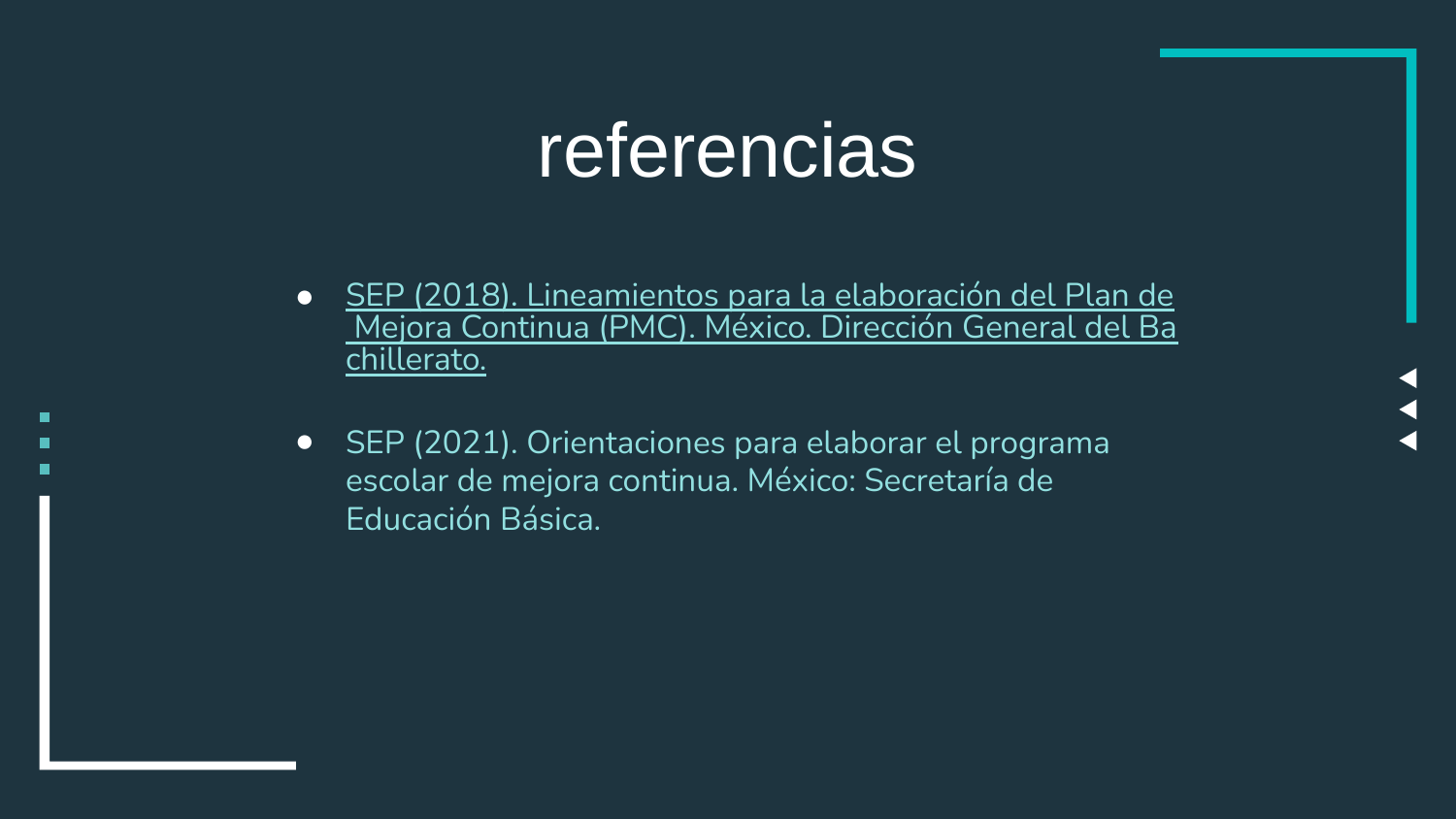

# referencias
SEP (2018). Lineamientos para la elaboración del Plan de Mejora Continua (PMC). México. Dirección General del Bachillerato.

SEP (2021). Orientaciones para elaborar el programa escolar de mejora continua. México: Secretaría de Educación Básica.